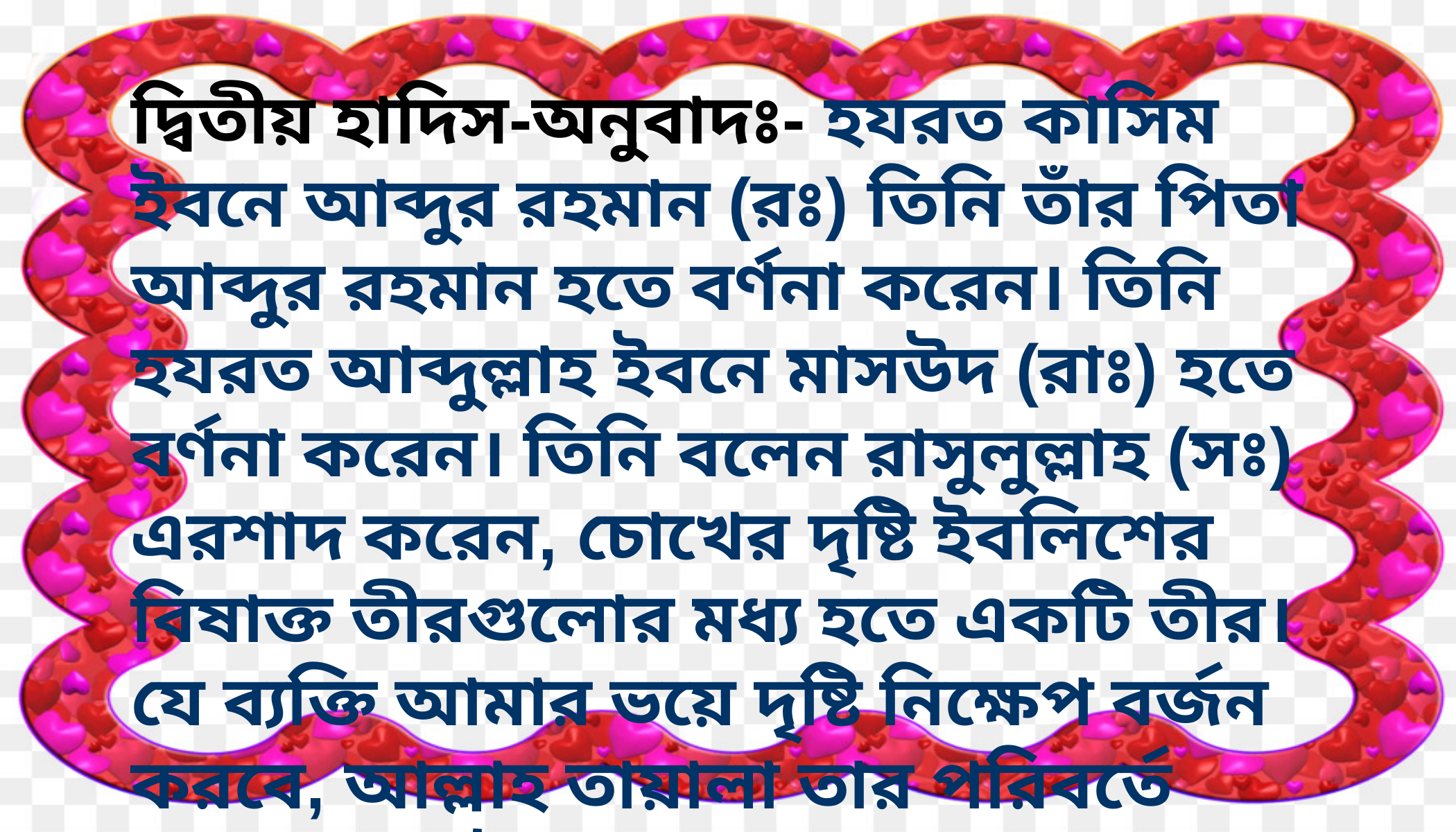

দ্বিতীয় হাদিস-অনুবাদঃ- হযরত কাসিম ইবনে আব্দুর রহমান (রঃ) তিনি তাঁর পিতা আব্দুর রহমান হতে বর্ণনা করেন। তিনি হযরত আব্দুল্লাহ ইবনে মাসউদ (রাঃ) হতে বর্ণনা করেন। তিনি বলেন রাসুলুল্লাহ (সঃ) এরশাদ করেন, চোখের দৃষ্টি ইবলিশের বিষাক্ত তীরগুলোর মধ্য হতে একটি তীর। যে ব্যক্তি আমার ভয়ে দৃষ্টি নিক্ষেপ বর্জন করবে, আল্লাহ তায়ালা তার পরিবর্তে তাকে এমন ঈমান  দান করবেন, যার স্বাদ সে অন্তরে অনুভব করবে । (তিবরানি হাদিসটি বর্ণনা করেছেন)